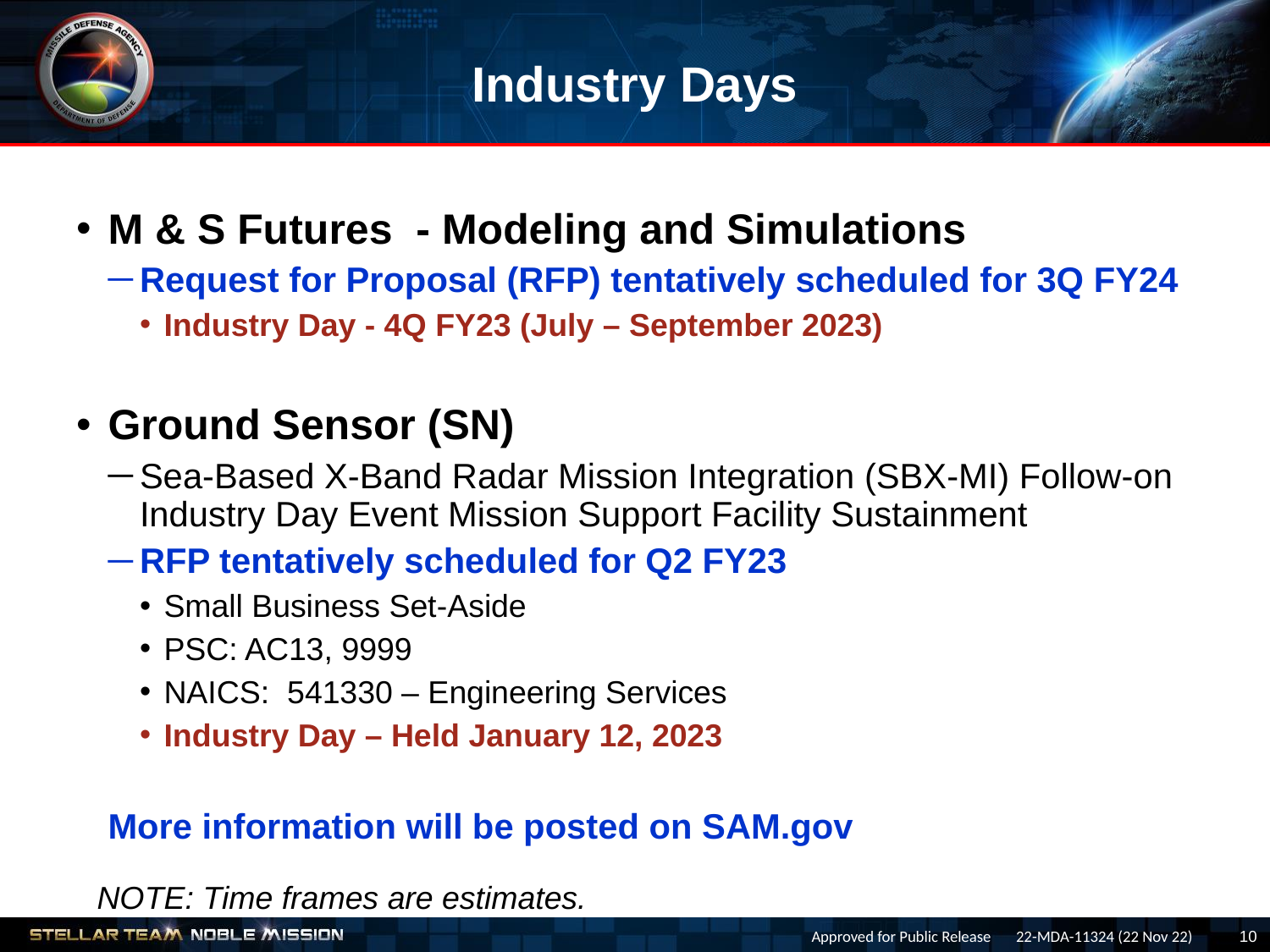

# Industry Days
M & S Futures  - Modeling and Simulations
Request for Proposal (RFP) tentatively scheduled for 3Q FY24
Industry Day - 4Q FY23 (July – September 2023)

Ground Sensor (SN)
Sea-Based X-Band Radar Mission Integration (SBX-MI) Follow-on Industry Day Event Mission Support Facility Sustainment
RFP tentatively scheduled for Q2 FY23
Small Business Set-Aside
PSC: AC13, 9999
NAICS:  541330 – Engineering Services
Industry Day – Held January 12, 2023

More information will be posted on SAM.gov
NOTE: Time frames are estimates.
10